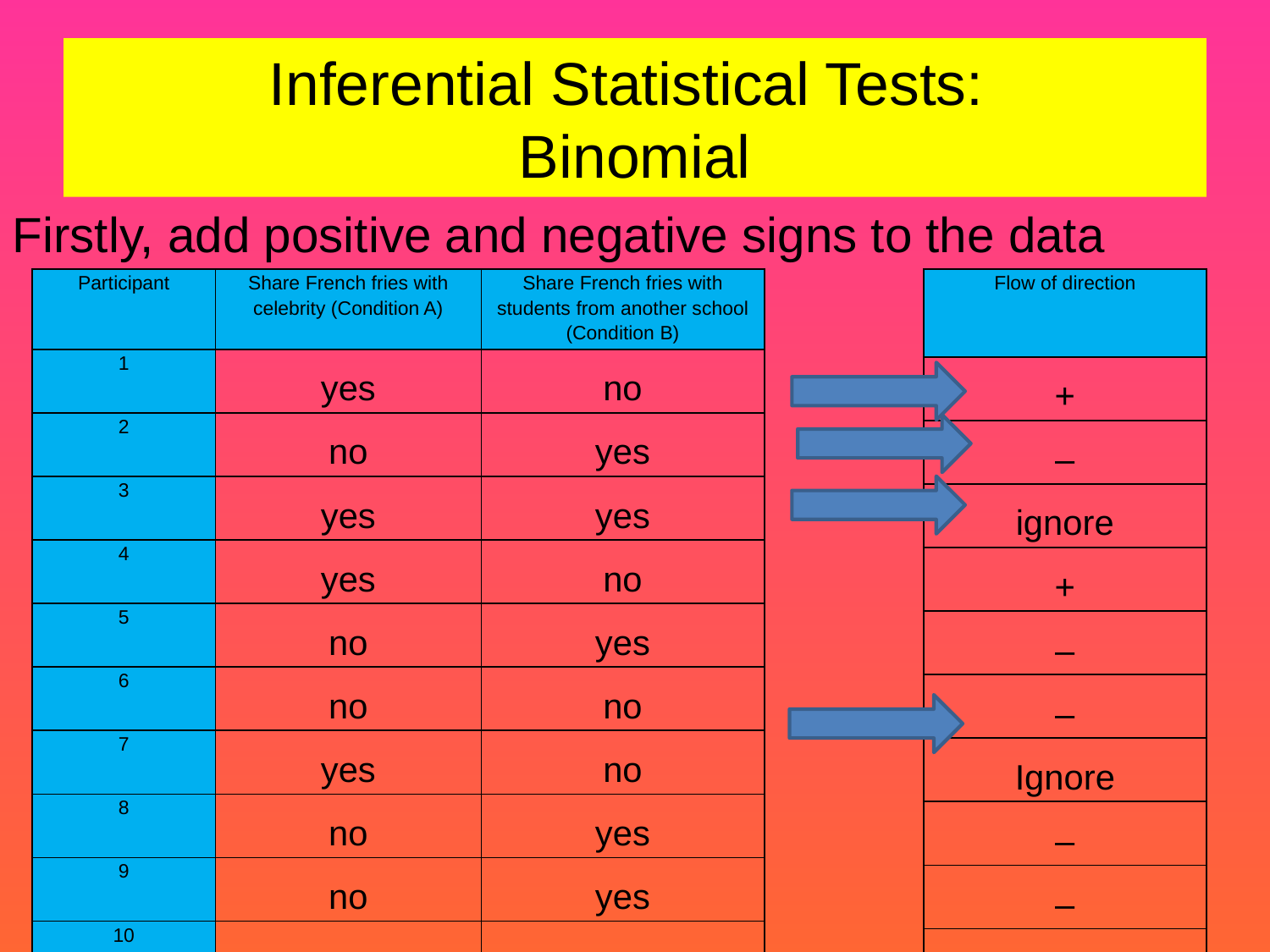

# Inferential Statistical Tests: Binomial
Firstly, add positive and negative signs to the data
| Participant | Share French fries with celebrity (Condition A) | Share French fries with students from another school (Condition B) |
| --- | --- | --- |
| 1 | yes | no |
| 2 | no | yes |
| 3 | yes | yes |
| 4 | yes | no |
| 5 | no | yes |
| 6 | no | no |
| 7 | yes | no |
| 8 | no | yes |
| 9 | no | yes |
| 10 | yes | no |
| Flow of direction |
| --- |
| + |
| – |
| ignore |
| + |
| – |
| – |
| Ignore |
| – |
| – |
| + |